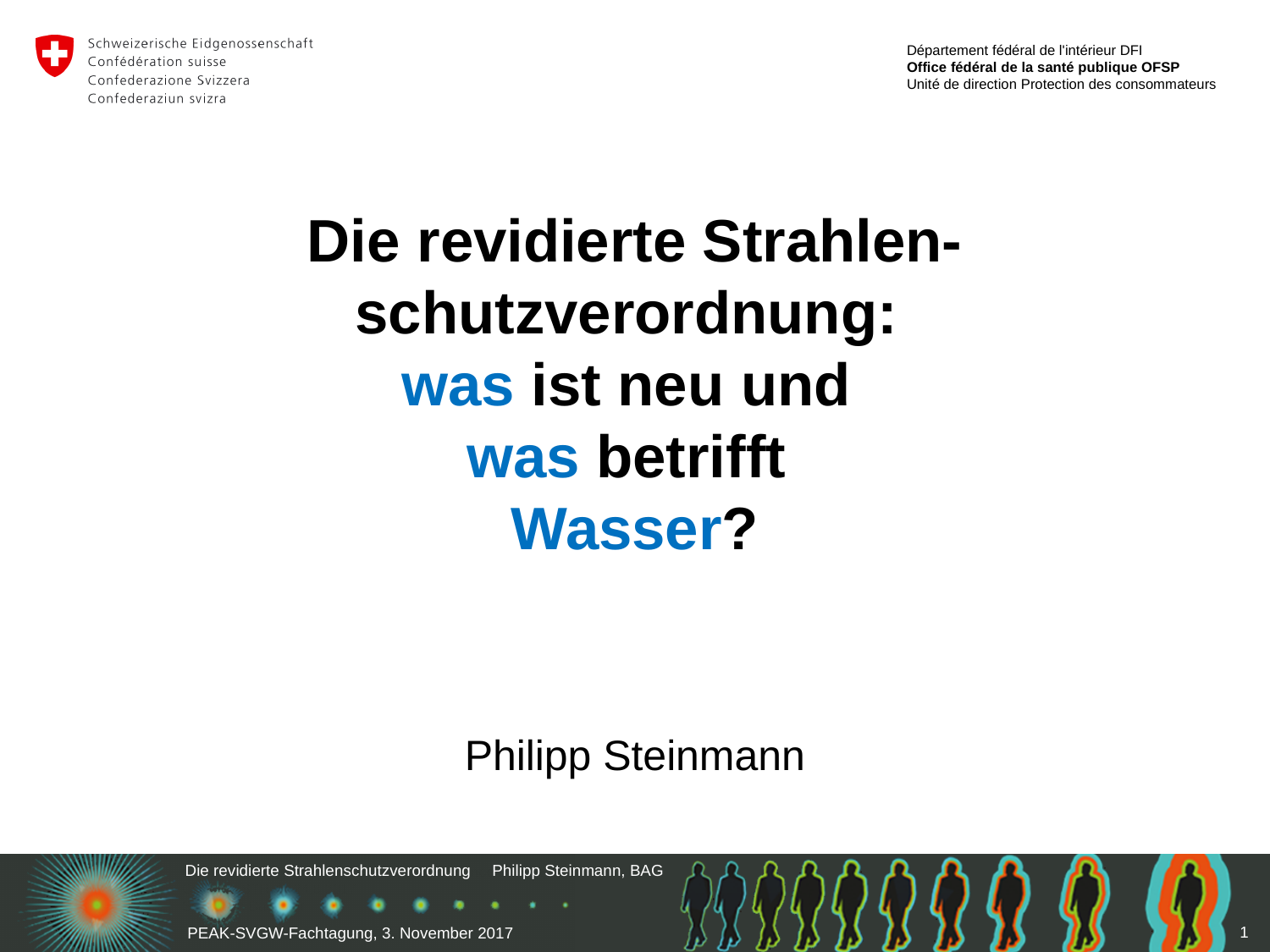

Die revidierte Strahlen-
schutzverordnung:
was ist neu und
was betrifft
Wasser?
Philipp Steinmann